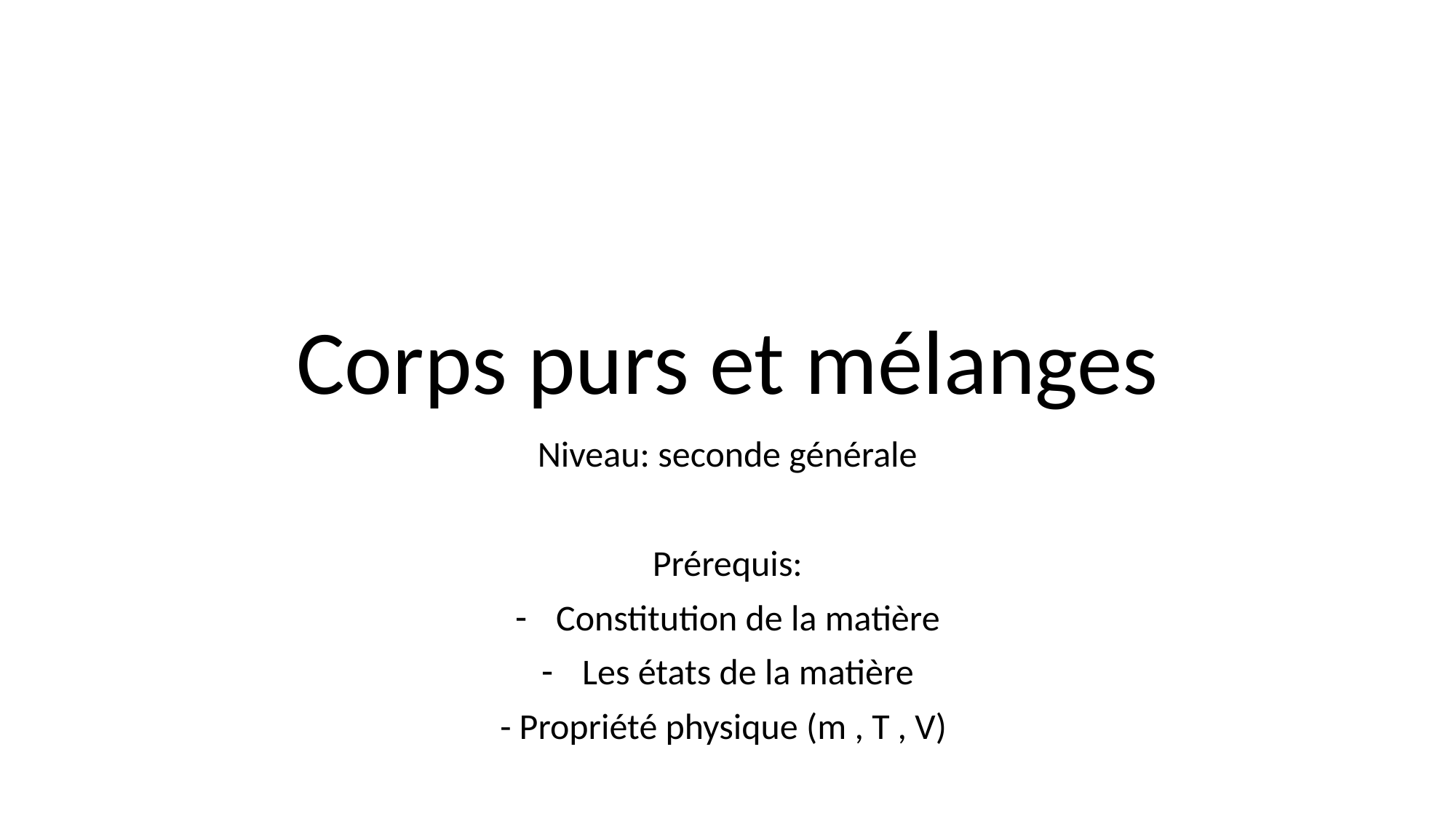

# Corps purs et mélanges
Niveau: seconde générale

Prérequis:
Constitution de la matière
Les états de la matière
- Propriété physique (m , T , V)